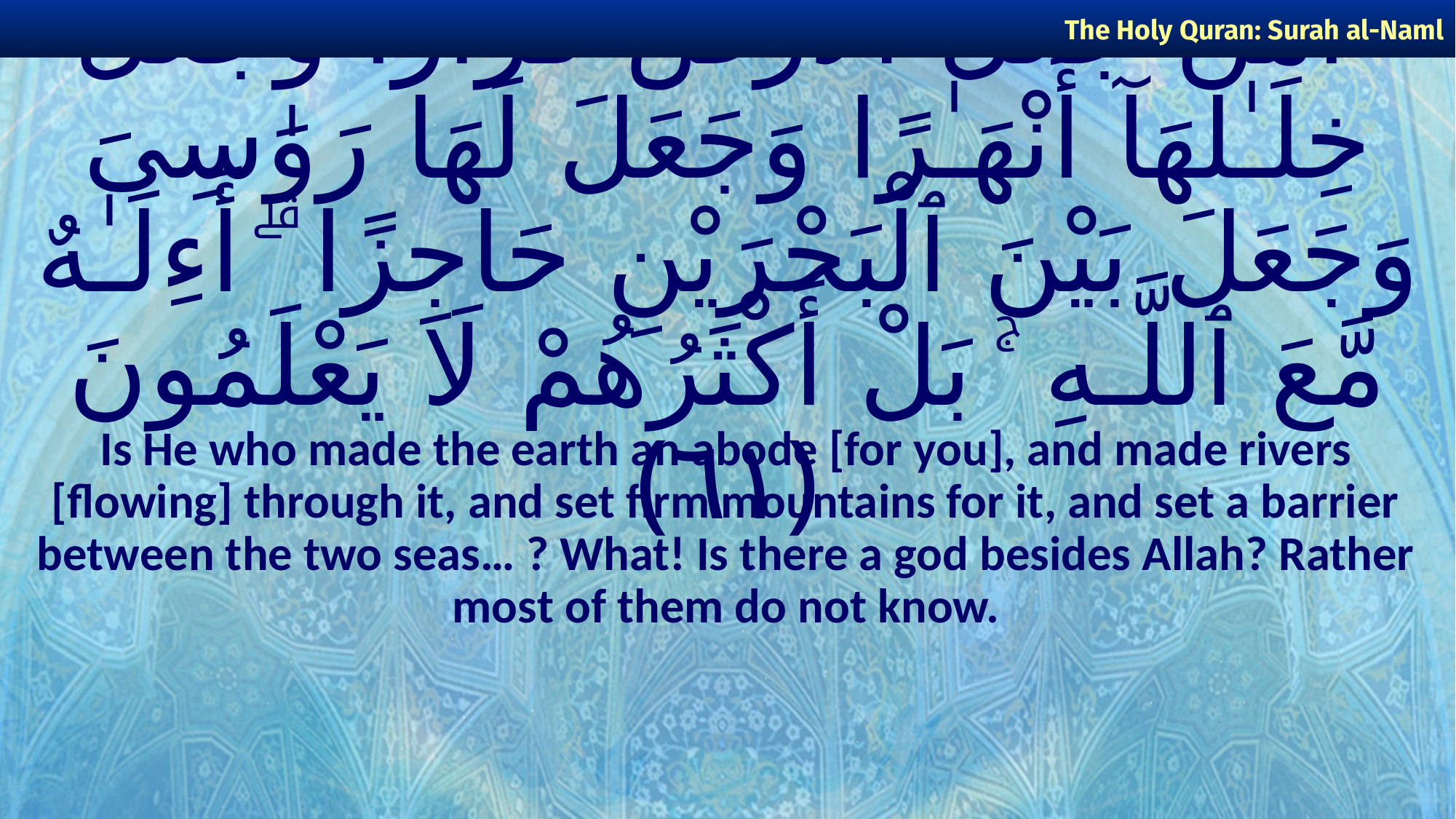

The Holy Quran: Surah al-Naml
# أَمَّن جَعَلَ ٱلْأَرْضَ قَرَارًا وَجَعَلَ خِلَـٰلَهَآ أَنْهَـٰرًا وَجَعَلَ لَهَا رَوَٰسِىَ وَجَعَلَ بَيْنَ ٱلْبَحْرَيْنِ حَاجِزًا ۗ أَءِلَـٰهٌ مَّعَ ٱللَّـهِ ۚ بَلْ أَكْثَرُهُمْ لَا يَعْلَمُونَ ﴿٦١﴾
Is He who made the earth an abode [for you], and made rivers [flowing] through it, and set firm mountains for it, and set a barrier between the two seas… ? What! Is there a god besides Allah? Rather most of them do not know.